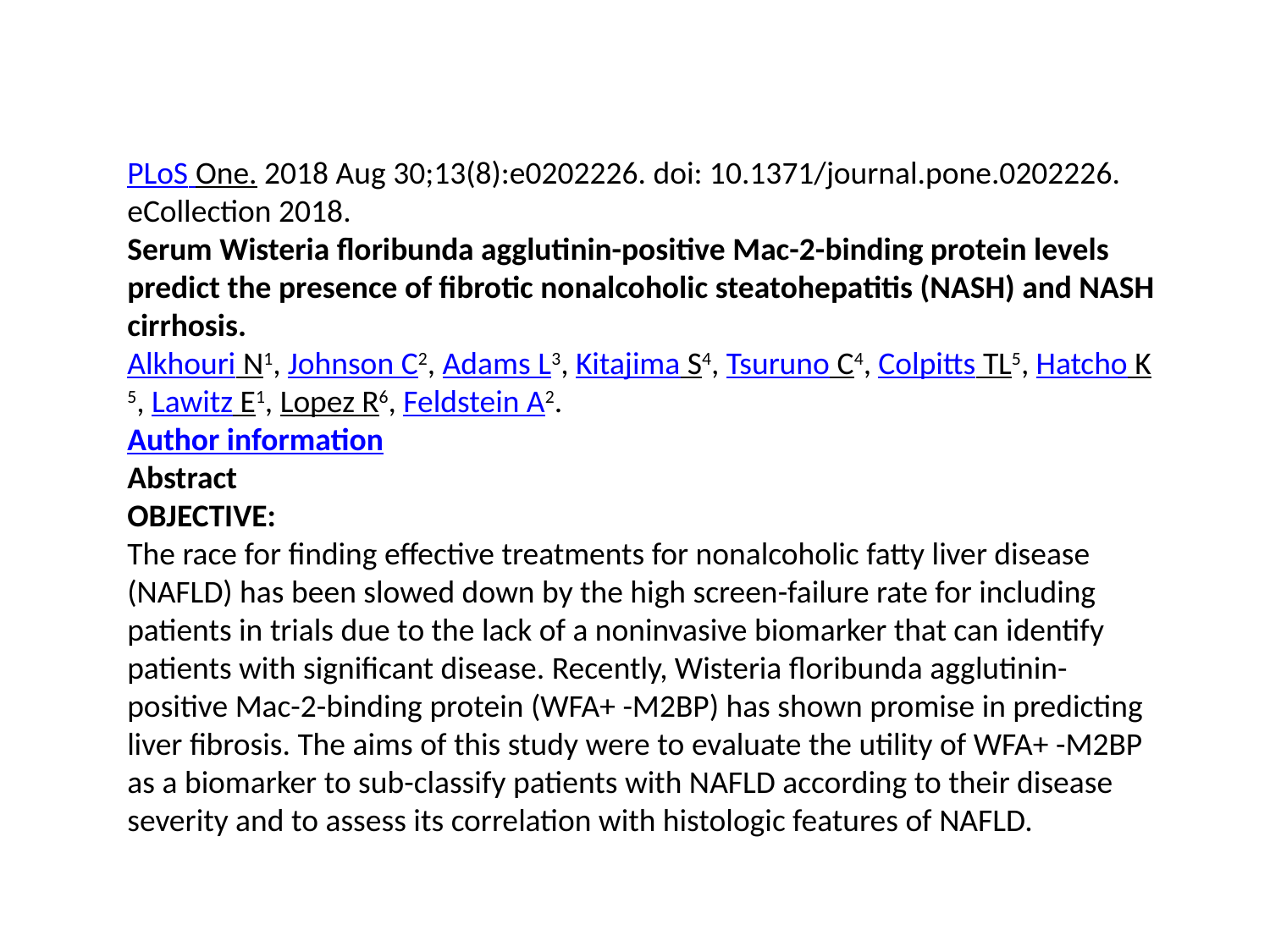

PLoS One. 2018 Aug 30;13(8):e0202226. doi: 10.1371/journal.pone.0202226. eCollection 2018.
Serum Wisteria floribunda agglutinin-positive Mac-2-binding protein levels predict the presence of fibrotic nonalcoholic steatohepatitis (NASH) and NASH cirrhosis.
Alkhouri N1, Johnson C2, Adams L3, Kitajima S4, Tsuruno C4, Colpitts TL5, Hatcho K5, Lawitz E1, Lopez R6, Feldstein A2.
Author information
Abstract
OBJECTIVE:
The race for finding effective treatments for nonalcoholic fatty liver disease (NAFLD) has been slowed down by the high screen-failure rate for including patients in trials due to the lack of a noninvasive biomarker that can identify patients with significant disease. Recently, Wisteria floribunda agglutinin-positive Mac-2-binding protein (WFA+ -M2BP) has shown promise in predicting liver fibrosis. The aims of this study were to evaluate the utility of WFA+ -M2BP as a biomarker to sub-classify patients with NAFLD according to their disease severity and to assess its correlation with histologic features of NAFLD.